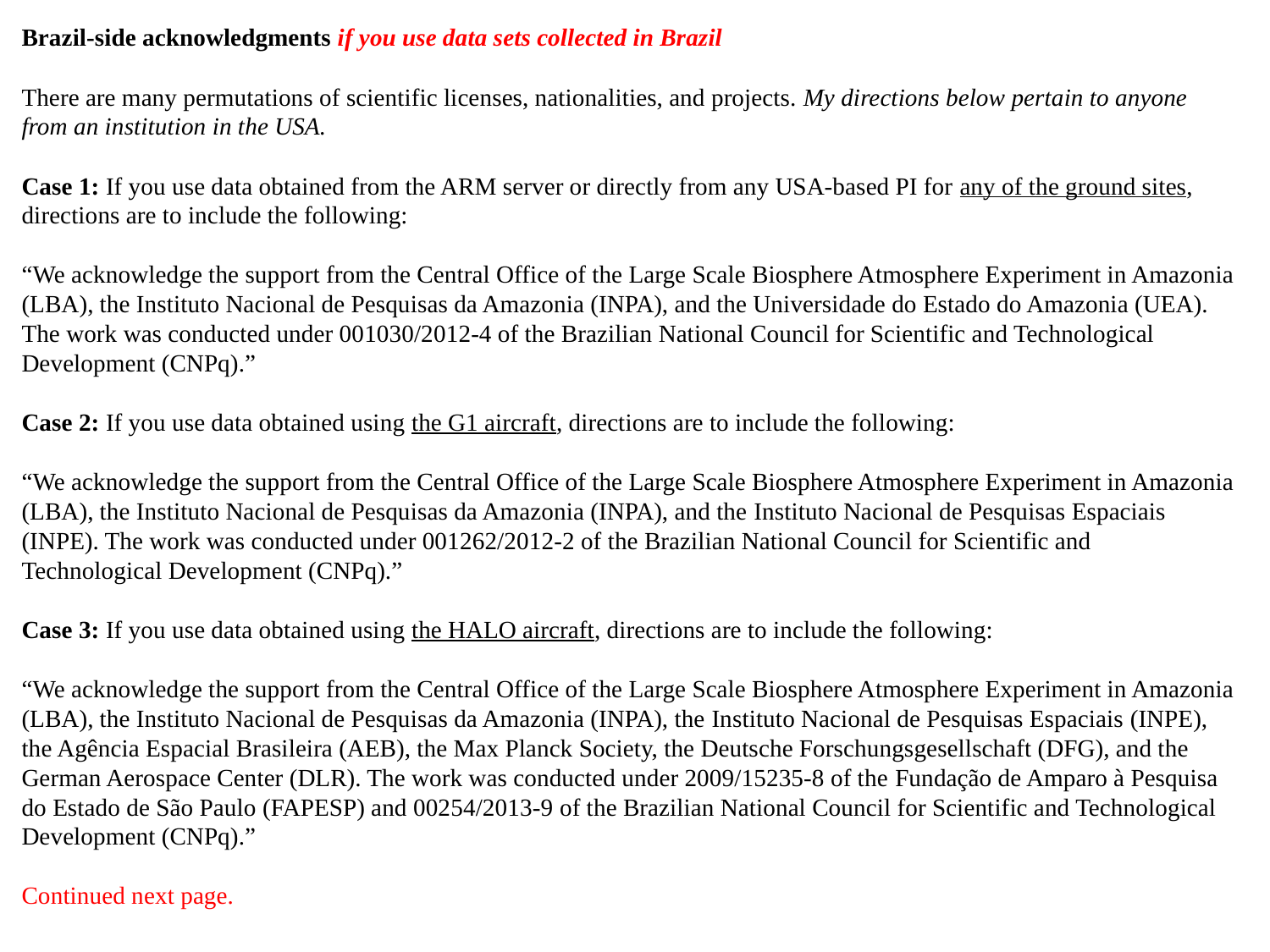

Brazil-side acknowledgments if you use data sets collected in Brazil

There are many permutations of scientific licenses, nationalities, and projects. My directions below pertain to anyone from an institution in the USA.

Case 1: If you use data obtained from the ARM server or directly from any USA-based PI for any of the ground sites, directions are to include the following:

“We acknowledge the support from the Central Office of the Large Scale Biosphere Atmosphere Experiment in Amazonia (LBA), the Instituto Nacional de Pesquisas da Amazonia (INPA), and the Universidade do Estado do Amazonia (UEA). The work was conducted under 001030/2012-4 of the Brazilian National Council for Scientific and Technological Development (CNPq).”

Case 2: If you use data obtained using the G1 aircraft, directions are to include the following:

“We acknowledge the support from the Central Office of the Large Scale Biosphere Atmosphere Experiment in Amazonia (LBA), the Instituto Nacional de Pesquisas da Amazonia (INPA), and the Instituto Nacional de Pesquisas Espaciais (INPE). The work was conducted under 001262/2012-2 of the Brazilian National Council for Scientific and Technological Development (CNPq).”

Case 3: If you use data obtained using the HALO aircraft, directions are to include the following:

“We acknowledge the support from the Central Office of the Large Scale Biosphere Atmosphere Experiment in Amazonia (LBA), the Instituto Nacional de Pesquisas da Amazonia (INPA), the Instituto Nacional de Pesquisas Espaciais (INPE), the Agência Espacial Brasileira (AEB), the Max Planck Society, the Deutsche Forschungsgesellschaft (DFG), and the German Aerospace Center (DLR). The work was conducted under 2009/15235-8 of the Fundação de Amparo à Pesquisa do Estado de São Paulo (FAPESP) and 00254/2013-9 of the Brazilian National Council for Scientific and Technological Development (CNPq).”

Continued next page.